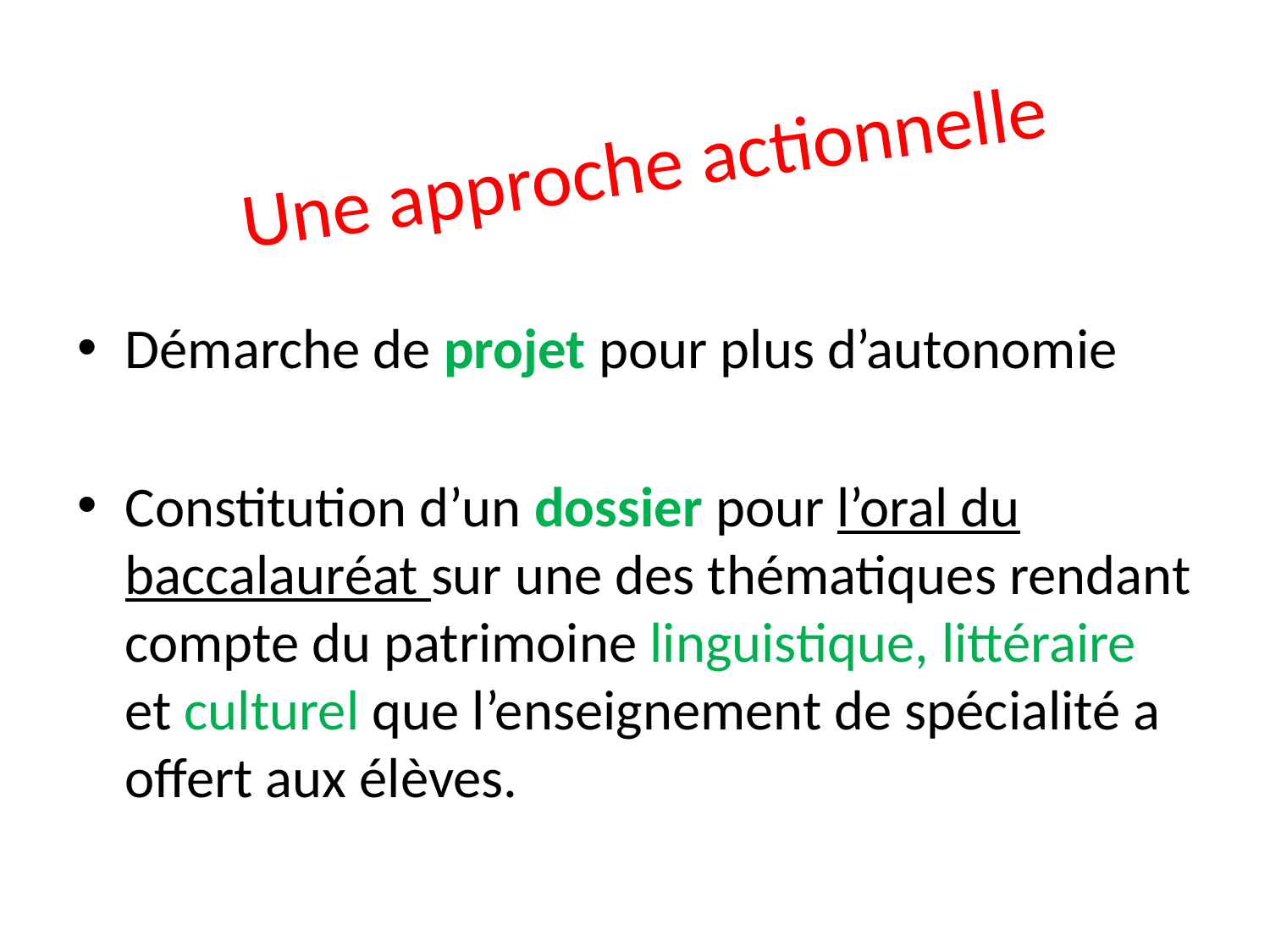

# Une approche actionnelle
Démarche de projet pour plus d’autonomie

Constitution d’un dossier pour l’oral du baccalauréat sur une des thématiques rendant compte du patrimoine linguistique, littéraire et culturel que l’enseignement de spécialité a offert aux élèves.